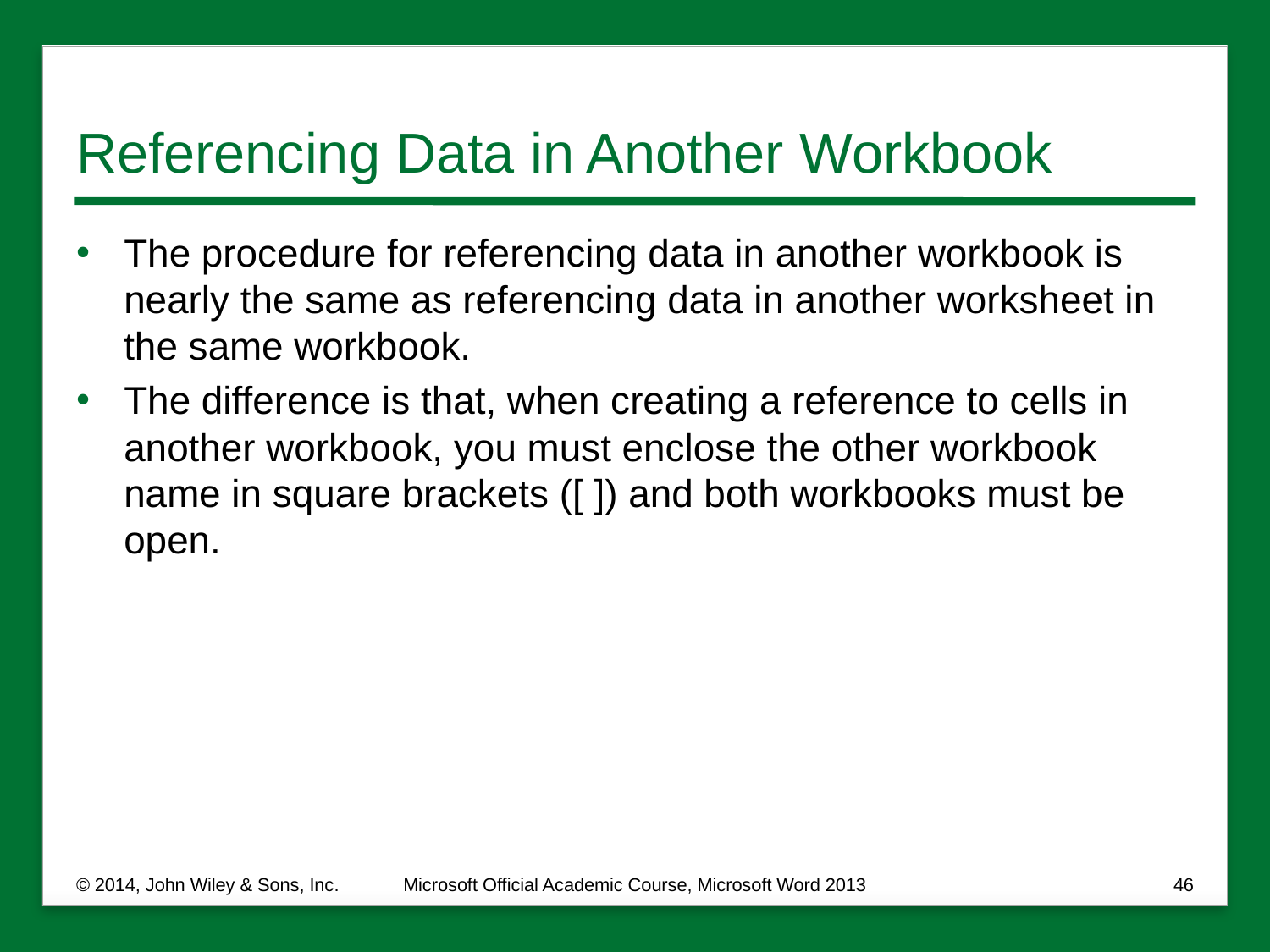

# Referencing Data in Another Workbook
The procedure for referencing data in another workbook is nearly the same as referencing data in another worksheet in the same workbook.
The difference is that, when creating a reference to cells in another workbook, you must enclose the other workbook name in square brackets ([ ]) and both workbooks must be open.
© 2014, John Wiley & Sons, Inc.
Microsoft Official Academic Course, Microsoft Word 2013
46